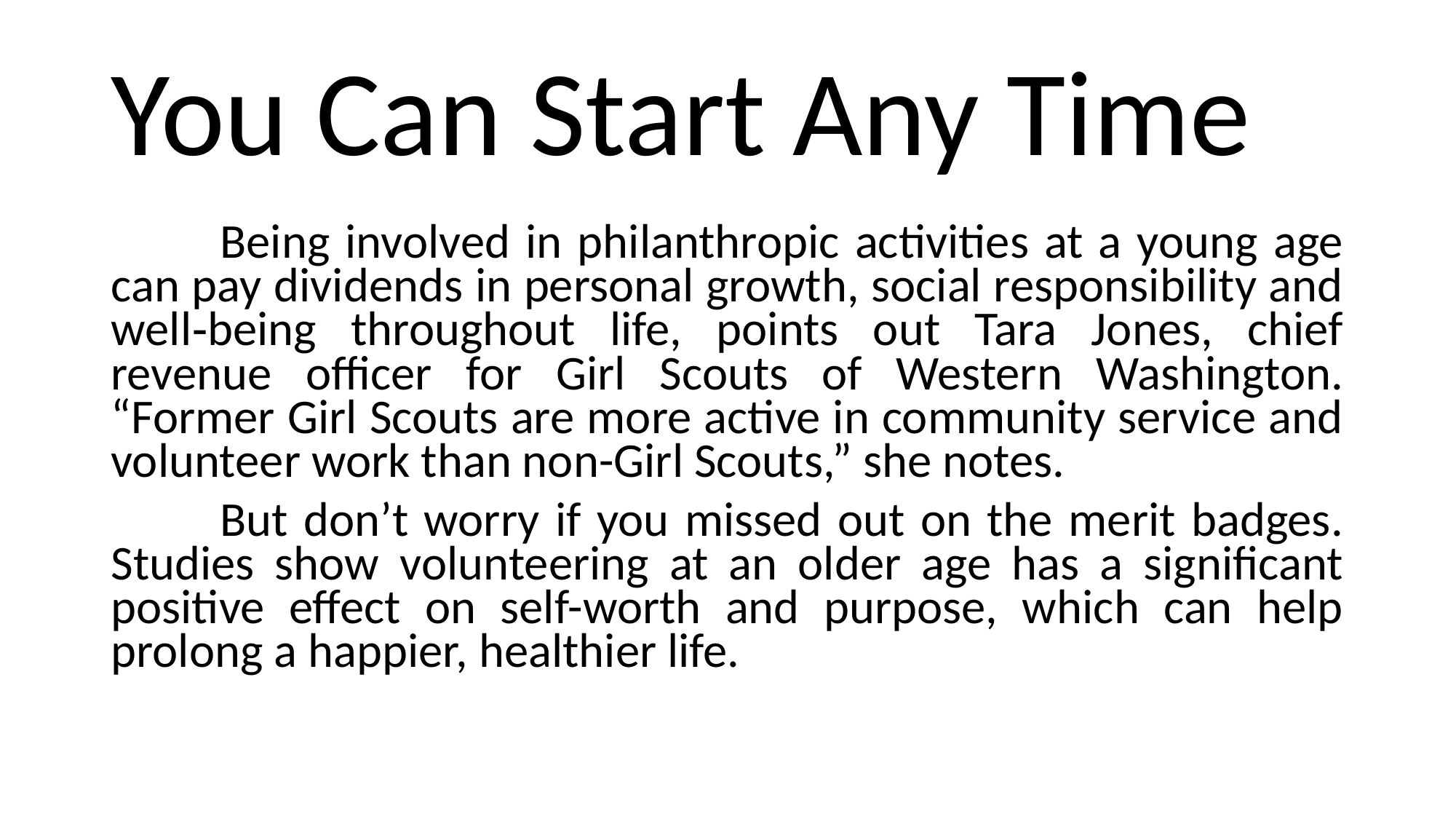

# You Can Start Any Time
	Being involved in philanthropic activities at a young age can pay dividends in personal growth, social responsibility and well‑being throughout life, points out Tara Jones, chief revenue officer for Girl Scouts of Western Washington. “Former Girl Scouts are more active in community service and volunteer work than non-Girl Scouts,” she notes.
	But don’t worry if you missed out on the merit badges. Studies show volunteering at an older age has a significant positive effect on self-worth and purpose, which can help prolong a happier, healthier life.